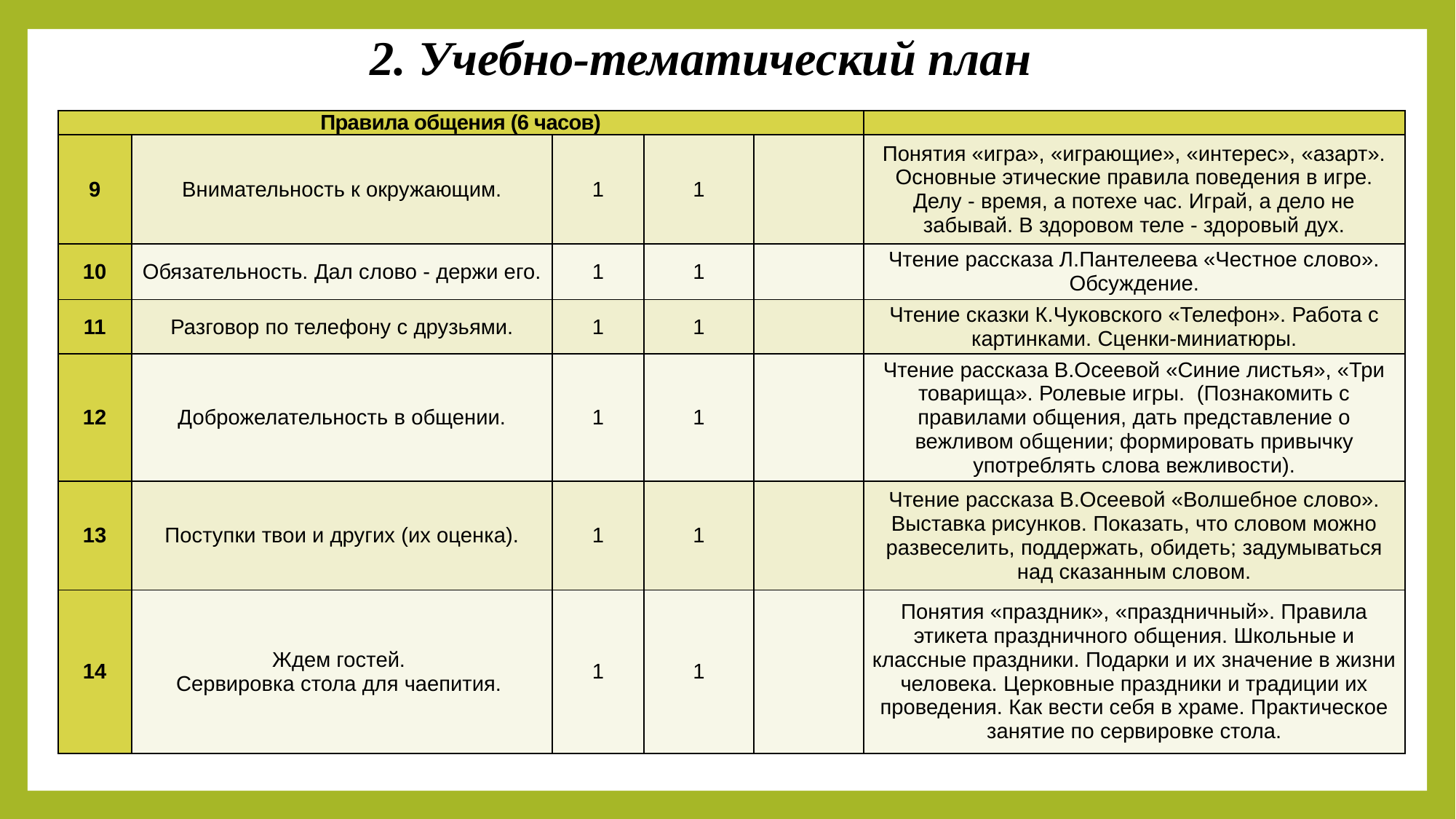

# 2. Учебно-тематический план
| Правила общения (6 часов) |  |  |  |  |  |
| --- | --- | --- | --- | --- | --- |
| 9 | Внимательность к окружающим. | 1 | 1 |  | Понятия «игра», «играющие», «интерес», «азарт». Основные этические правила поведения в игре. Делу - время, а потехе час. Играй, а дело не забывай. В здоровом теле - здоровый дух. |
| 10 | Обязательность. Дал слово - держи его. | 1 | 1 |  | Чтение рассказа Л.Пантелеева «Честное слово». Обсуждение. |
| 11 | Разговор по телефону с друзьями. | 1 | 1 |  | Чтение сказки К.Чуковского «Телефон». Работа с картинками. Сценки-миниатюры. |
| 12 | Доброжелательность в общении. | 1 | 1 |  | Чтение рассказа В.Осеевой «Синие листья», «Три товарища». Ролевые игры. (Познакомить с правилами общения, дать представление о вежливом общении; формировать привычку употреблять слова вежливости). |
| 13 | Поступки твои и других (их оценка). | 1 | 1 |  | Чтение рассказа В.Осеевой «Волшебное слово». Выставка рисунков. Показать, что словом можно развеселить, поддержать, обидеть; задумываться над сказанным словом. |
| 14 | Ждем гостей. Сервировка стола для чаепития. | 1 | 1 |  | Понятия «праздник», «праздничный». Правила этикета праздничного общения. Школьные и классные праздники. Подарки и их значение в жизни человека. Церковные праздники и традиции их проведения. Как вести себя в храме. Практическое занятие по сервировке стола. |